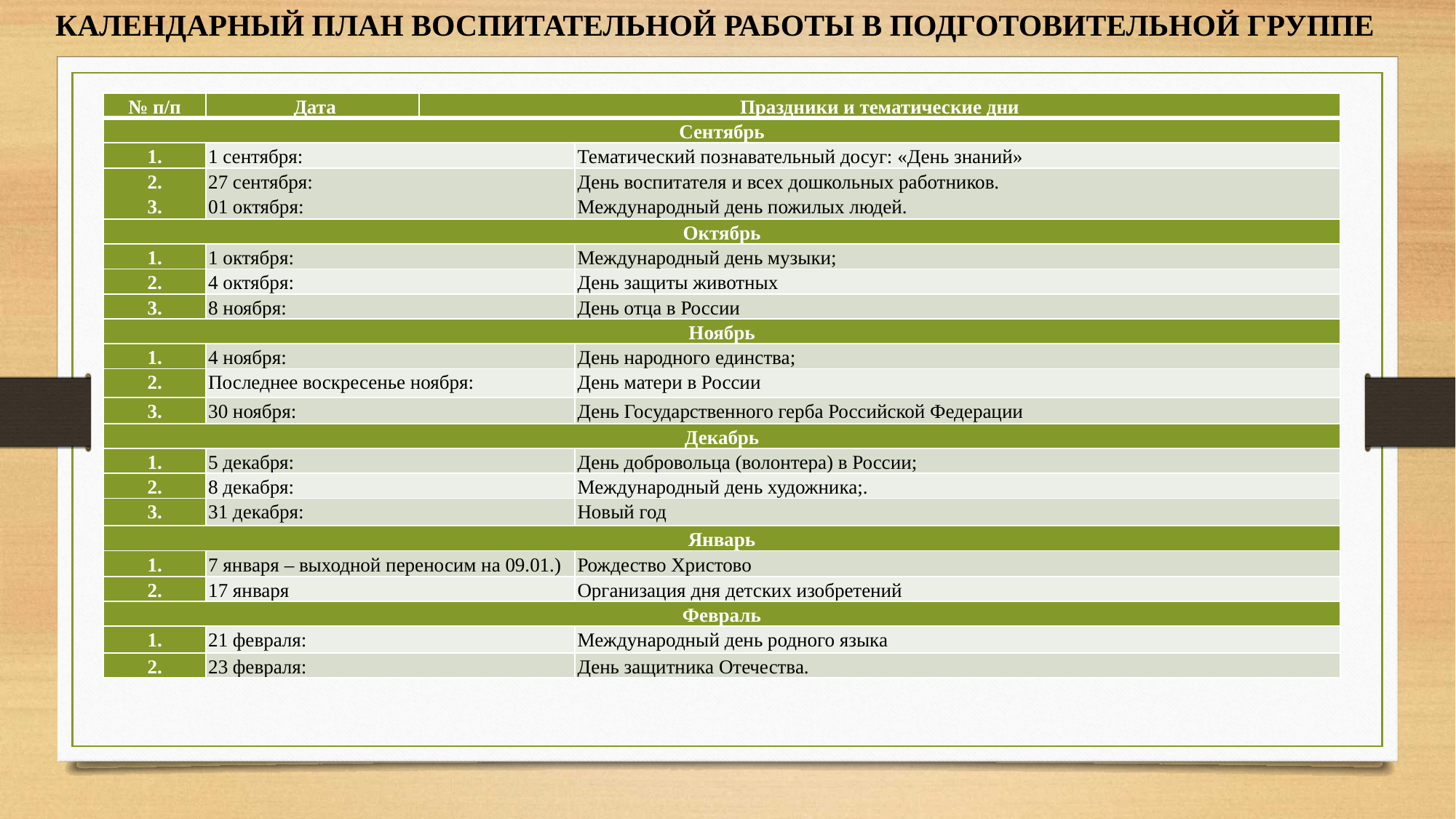

КАЛЕНДАРНЫЙ ПЛАН ВОСПИТАТЕЛЬНОЙ РАБОТЫ В ПОДГОТОВИТЕЛЬНОЙ ГРУППЕ
| № п/п | Дата | Праздники и тематические дни |  |
| --- | --- | --- | --- |
| Сентябрь |  |  |  |
| 1. | 1 сентября: |  | Тематический познавательный досуг: «День знаний» |
| 2. 3. | 27 сентября: 01 октября: |  | День воспитателя и всех дошкольных работников. Международный день пожилых людей. |
| Октябрь |  |  |  |
| 1. | 1 октября: |  | Международный день музыки; |
| 2. | 4 октября: |  | День защиты животных |
| 3. | 8 ноября: |  | День отца в России |
| Ноябрь |  |  |  |
| 1. | 4 ноября: |  | День народного единства; |
| 2. | Последнее воскресенье ноября: |  | День матери в России |
| 3. | 30 ноября: |  | День Государственного герба Российской Федерации |
| Декабрь |  |  |  |
| 1. | 5 декабря: |  | День добровольца (волонтера) в России; |
| 2. | 8 декабря: |  | Международный день художника;. |
| 3. | 31 декабря: |  | Новый год |
| Январь |  |  |  |
| 1. | 7 января – выходной переносим на 09.01.) |  | Рождество Христово |
| 2. | 17 января |  | Организация дня детских изобретений |
| Февраль |  |  |  |
| 1. | 21 февраля: |  | Международный день родного языка |
| 2. | 23 февраля: |  | День защитника Отечества. |